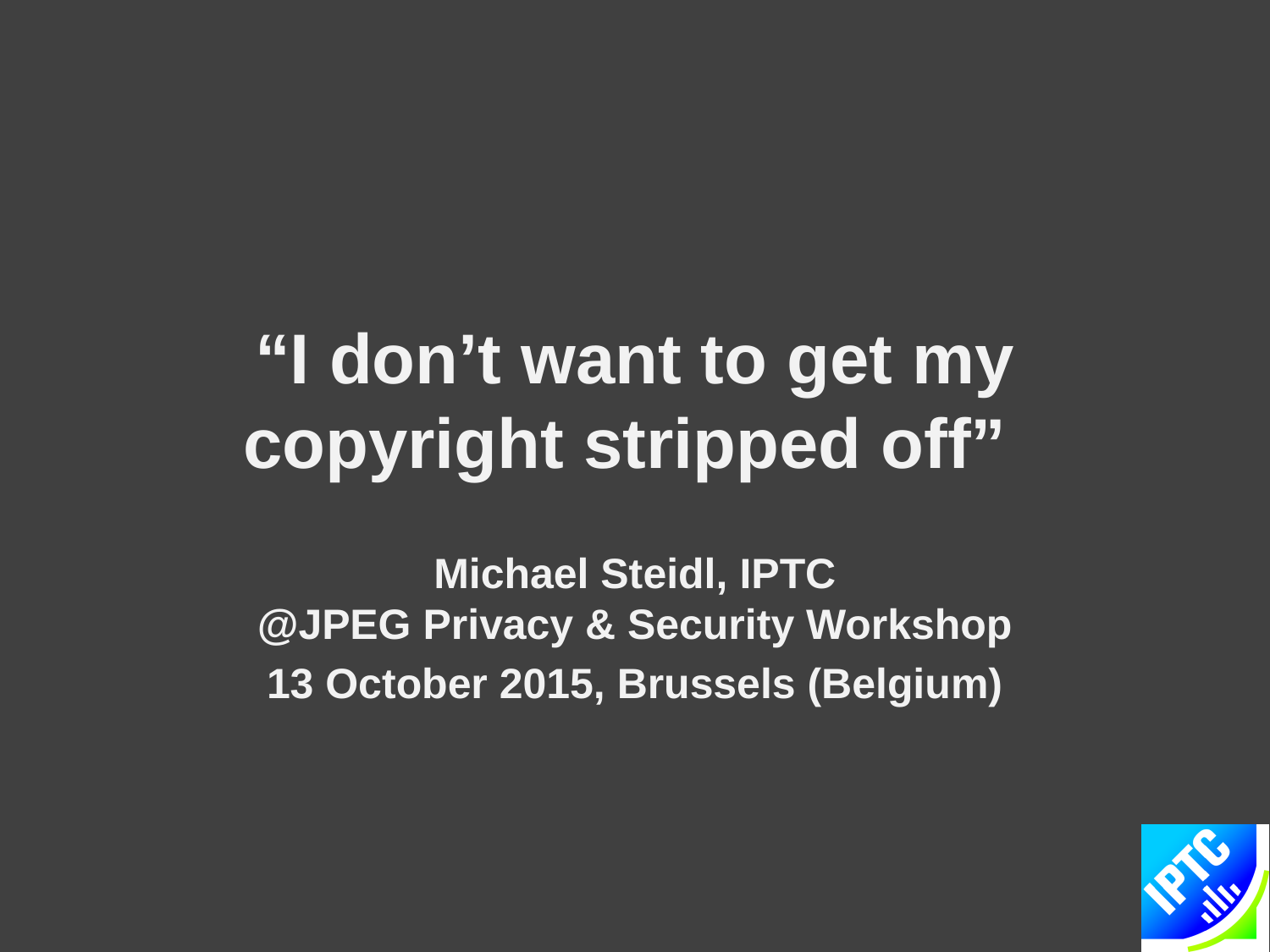

# “I don’t want to get my copyright stripped off”
Michael Steidl, IPTC
@JPEG Privacy & Security Workshop
13 October 2015, Brussels (Belgium)